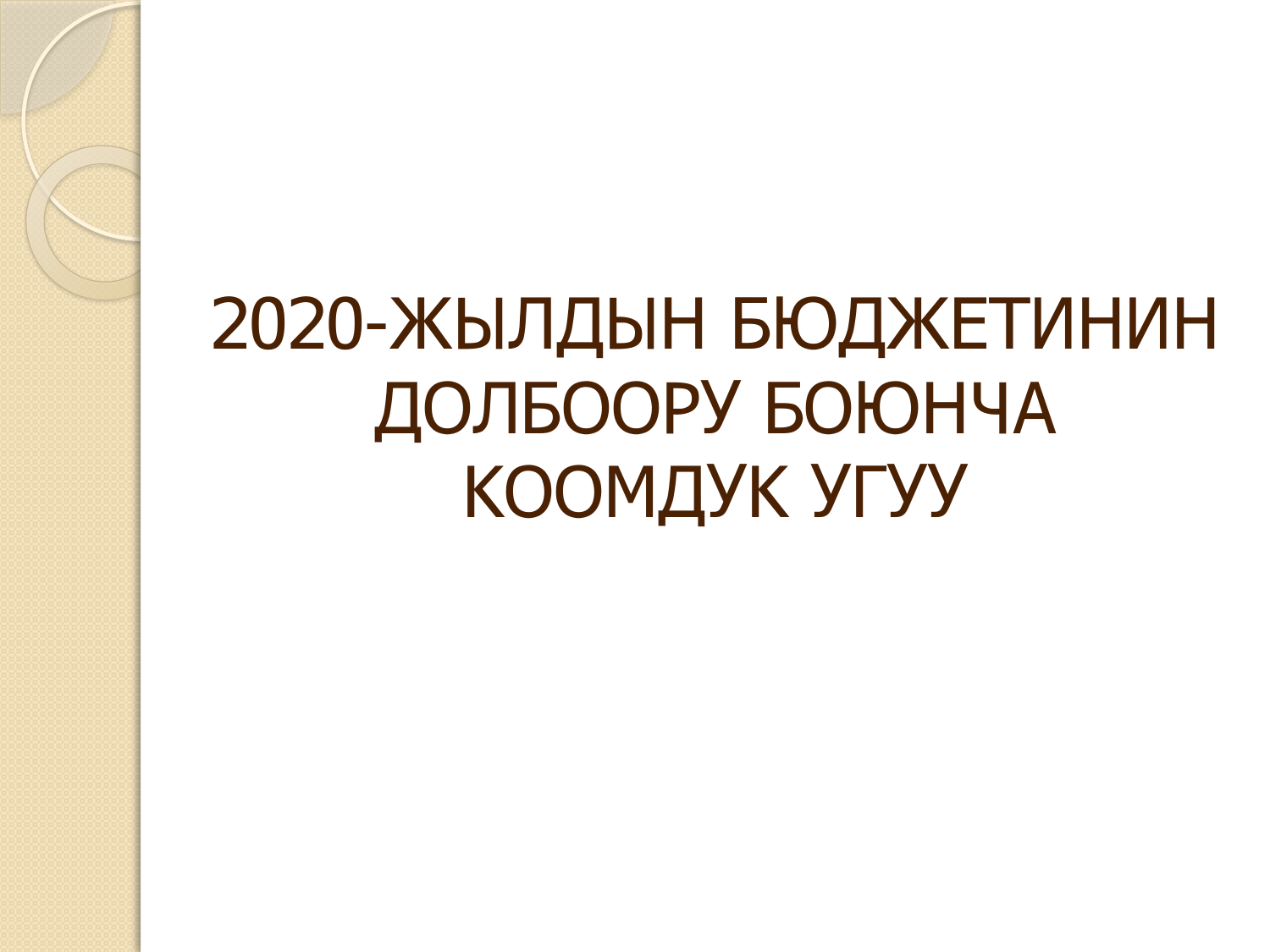

# 2020-ЖЫЛДЫН БЮДЖЕТИНИН ДОЛБООРУ БОЮНЧА КООМДУК УГУУ